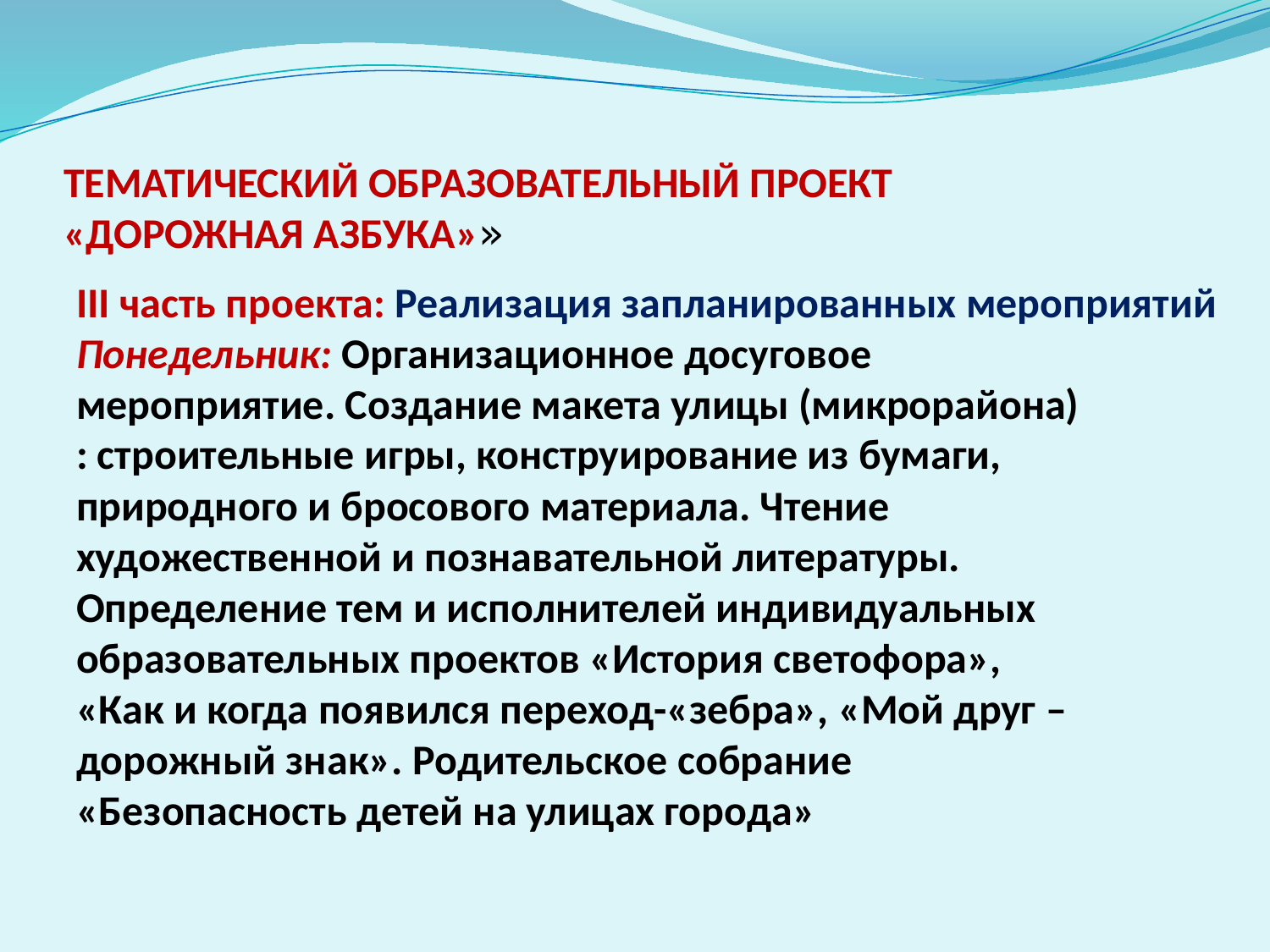

# ТЕМАТИЧЕСКИЙ ОБРАЗОВАТЕЛЬНЫЙ ПРОЕКТ «ДОРОЖНАЯ АЗБУКА»»
III часть проекта: Реализация запланированных мероприятий
Понедельник: Организационное досуговое
мероприятие. Создание макета улицы (микрорайона)
: строительные игры, конструирование из бумаги,
природного и бросового материала. Чтение
художественной и познавательной литературы.
Определение тем и исполнителей индивидуальных
образовательных проектов «История светофора»,
«Как и когда появился переход-«зебра», «Мой друг –
дорожный знак». Родительское собрание
«Безопасность детей на улицах города»